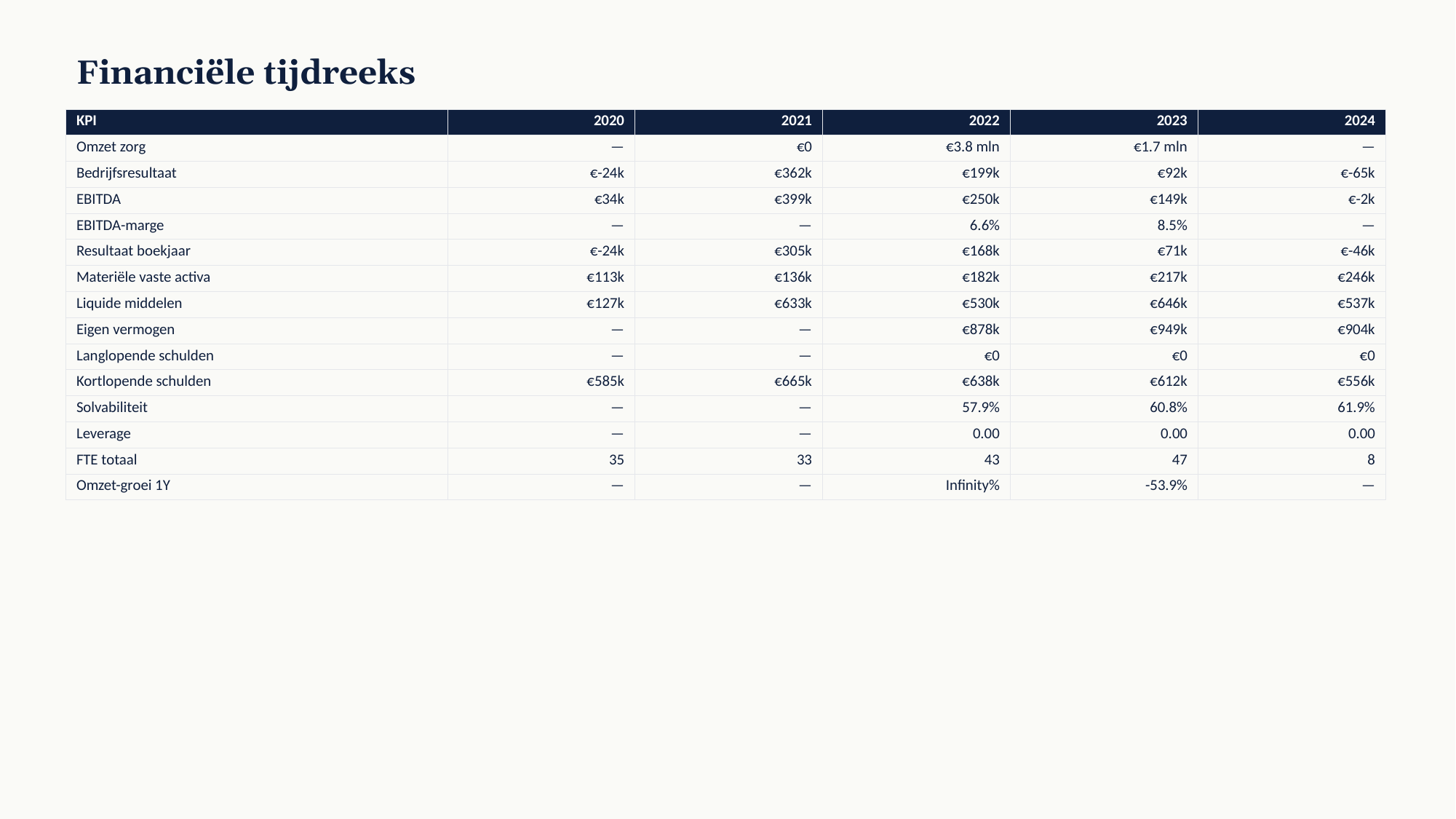

Financiële tijdreeks
| KPI | 2020 | 2021 | 2022 | 2023 | 2024 |
| --- | --- | --- | --- | --- | --- |
| Omzet zorg | — | €0 | €3.8 mln | €1.7 mln | — |
| Bedrijfsresultaat | €-24k | €362k | €199k | €92k | €-65k |
| EBITDA | €34k | €399k | €250k | €149k | €-2k |
| EBITDA-marge | — | — | 6.6% | 8.5% | — |
| Resultaat boekjaar | €-24k | €305k | €168k | €71k | €-46k |
| Materiële vaste activa | €113k | €136k | €182k | €217k | €246k |
| Liquide middelen | €127k | €633k | €530k | €646k | €537k |
| Eigen vermogen | — | — | €878k | €949k | €904k |
| Langlopende schulden | — | — | €0 | €0 | €0 |
| Kortlopende schulden | €585k | €665k | €638k | €612k | €556k |
| Solvabiliteit | — | — | 57.9% | 60.8% | 61.9% |
| Leverage | — | — | 0.00 | 0.00 | 0.00 |
| FTE totaal | 35 | 33 | 43 | 47 | 8 |
| Omzet-groei 1Y | — | — | Infinity% | -53.9% | — |